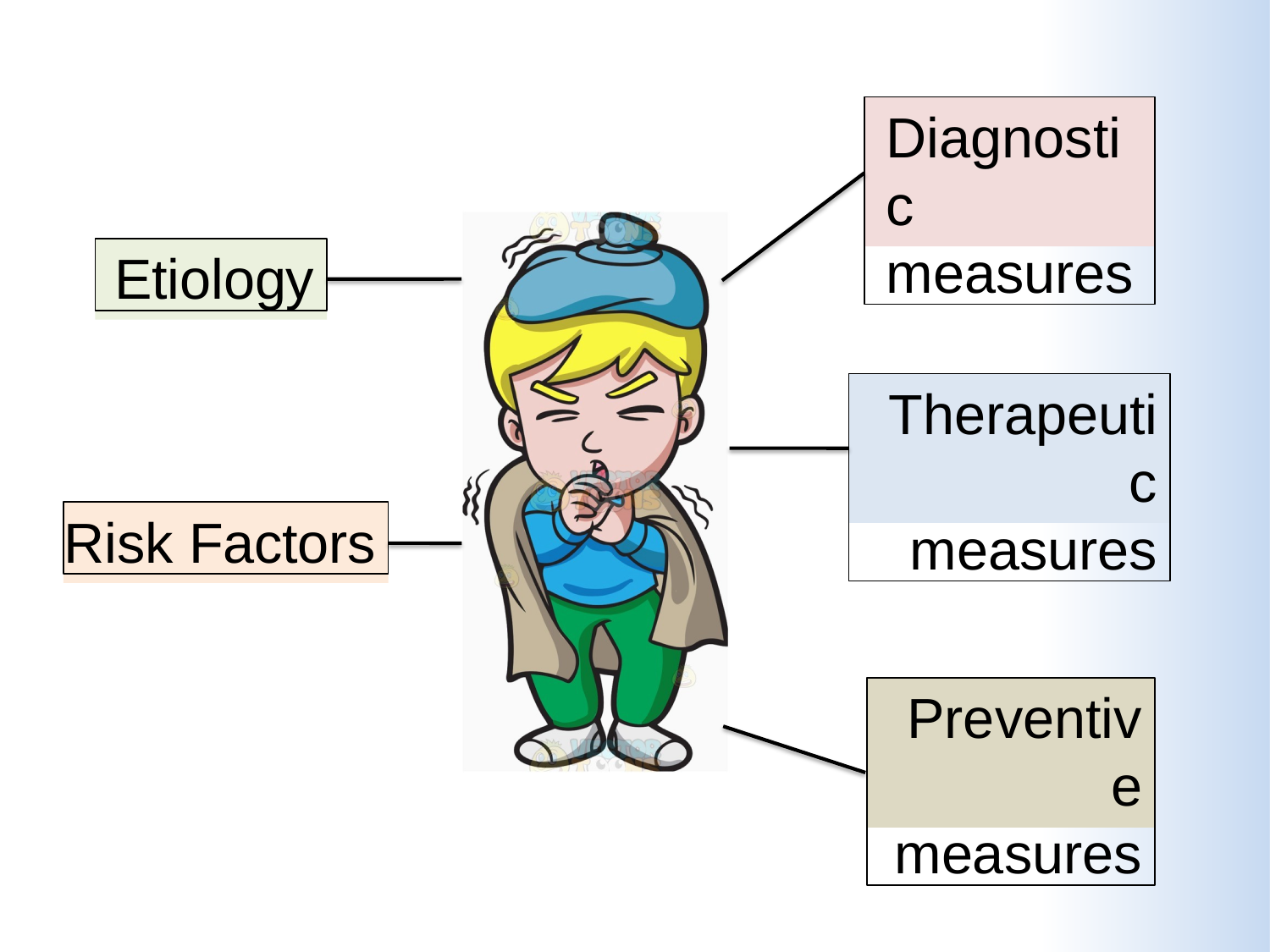

# Diagnostic measures

Etiology

Therapeutic measures

Risk Factors

Preventive measures